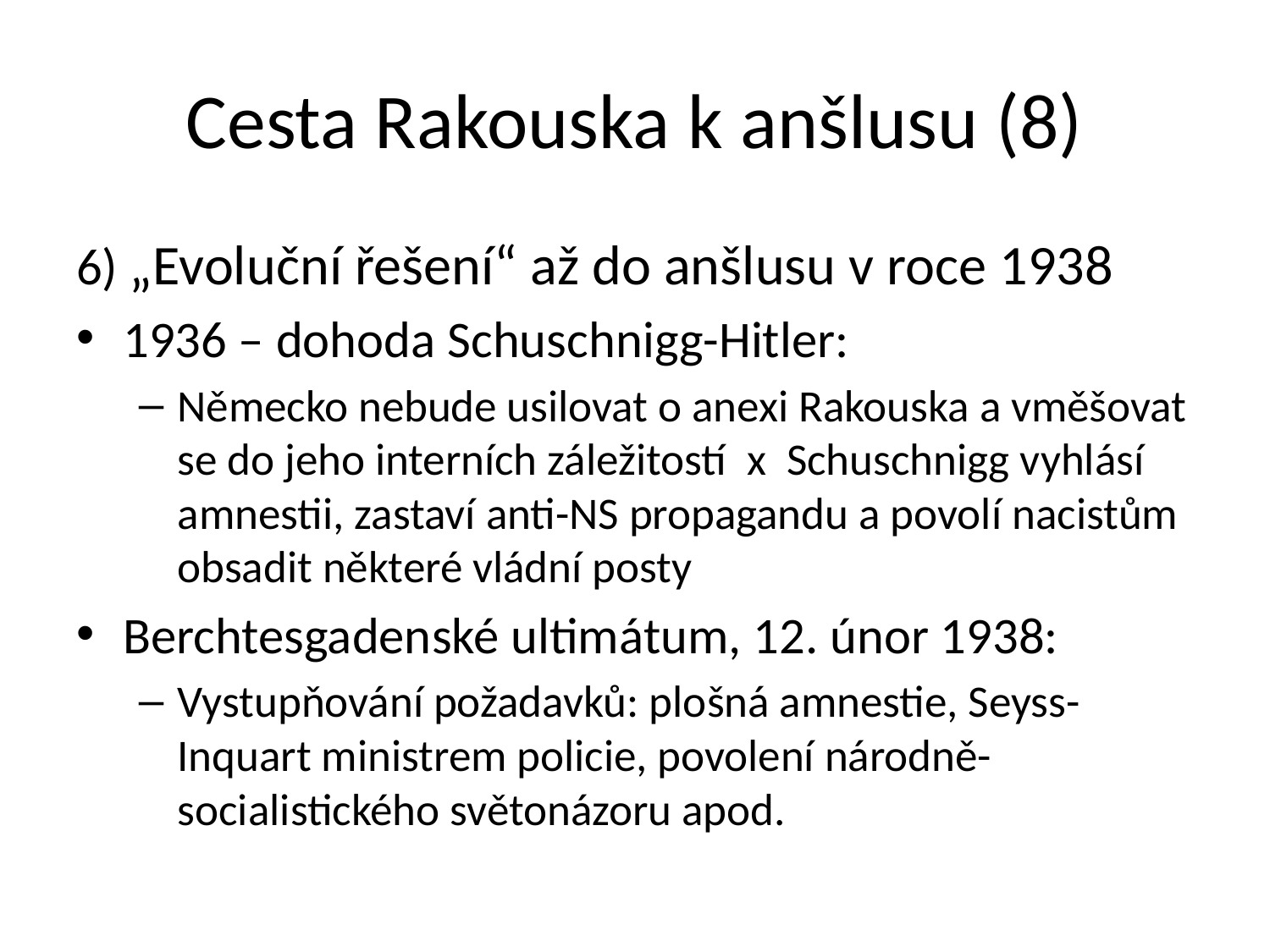

# Cesta Rakouska k anšlusu (8)
6) „Evoluční řešení“ až do anšlusu v roce 1938
1936 – dohoda Schuschnigg-Hitler:
Německo nebude usilovat o anexi Rakouska a vměšovat se do jeho interních záležitostí  x  Schuschnigg vyhlásí amnestii, zastaví anti-NS propagandu a povolí nacistům obsadit některé vládní posty
Berchtesgadenské ultimátum, 12. únor 1938:
Vystupňování požadavků: plošná amnestie, Seyss-Inquart ministrem policie, povolení národně-socialistického světonázoru apod.